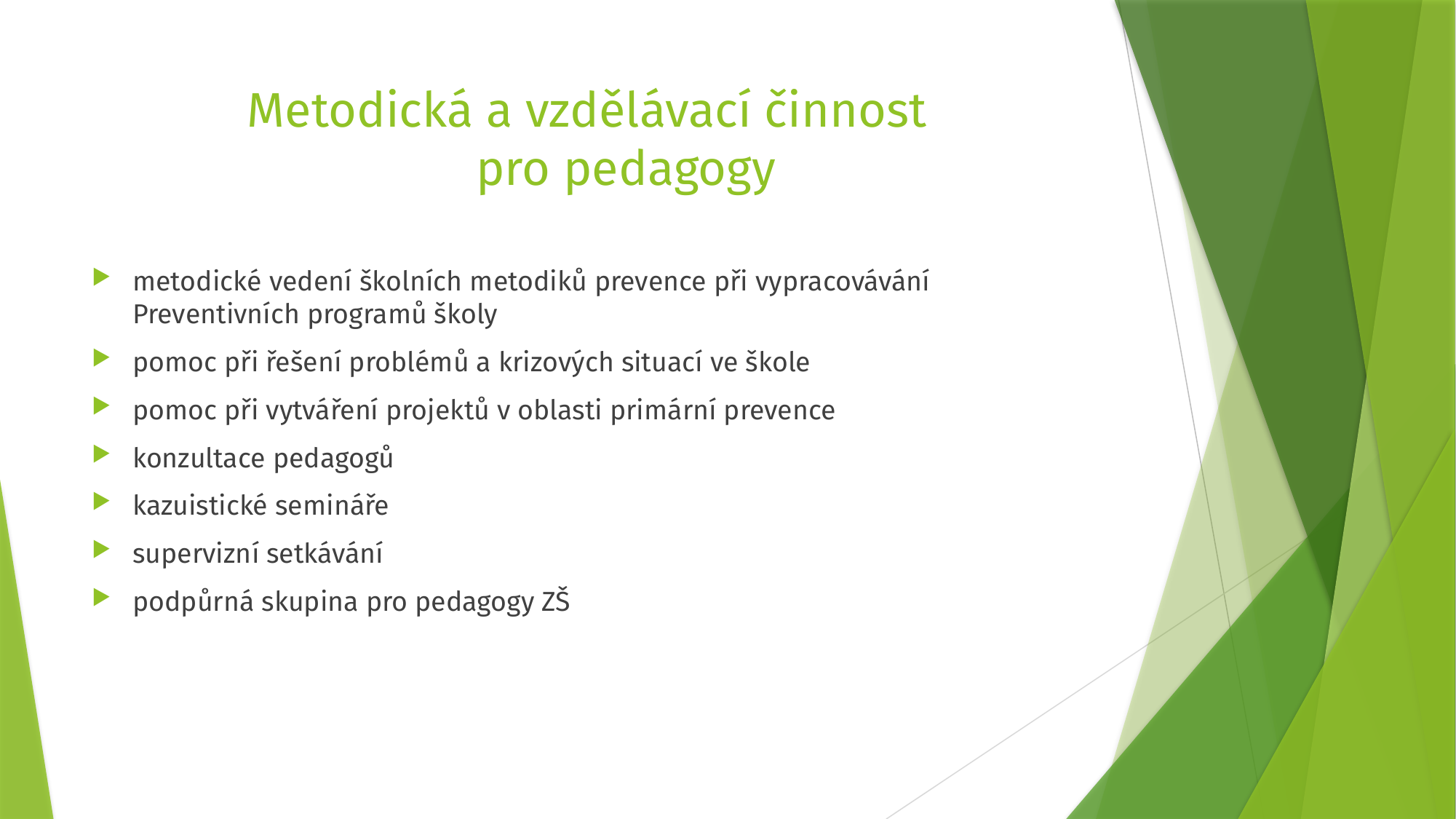

# Metodická a vzdělávací činnost pro pedagogy
metodické vedení školních metodiků prevence při vypracovávání Preventivních programů školy
pomoc při řešení problémů a krizových situací ve škole
pomoc při vytváření projektů v oblasti primární prevence
konzultace pedagogů
kazuistické semináře
supervizní setkávání
podpůrná skupina pro pedagogy ZŠ